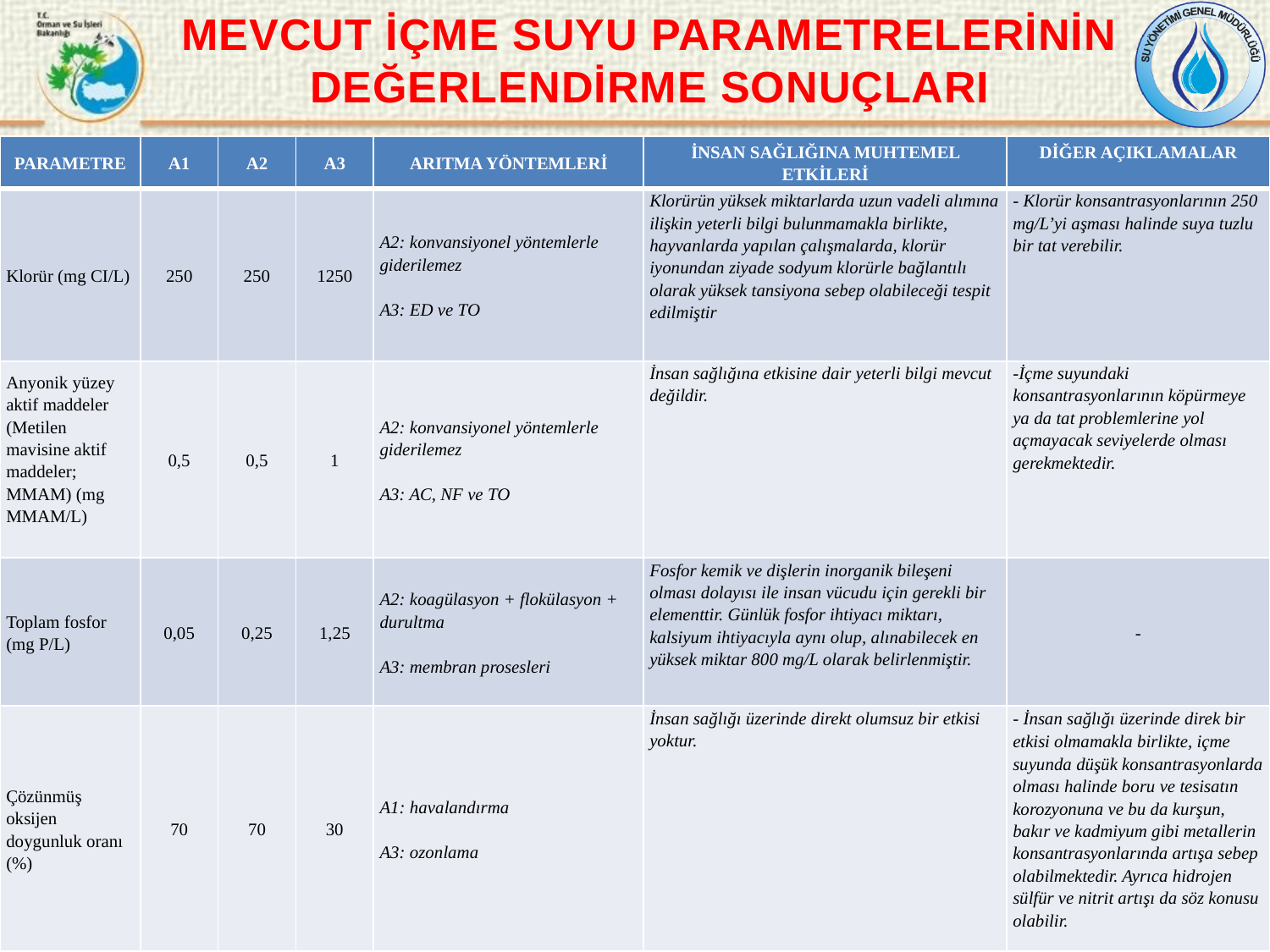

MEVCUT İÇME SUYU PARAMETRELERİNİN DEĞERLENDİRME SONUÇLARI
| PARAMETRE | A1 | A2 | A3 | ARITMA YÖNTEMLERİ | İNSAN SAĞLIĞINA MUHTEMEL ETKİLERİ | DİĞER AÇIKLAMALAR |
| --- | --- | --- | --- | --- | --- | --- |
| Klorür (mg CI/L) | 250 | 250 | 1250 | A2: konvansiyonel yöntemlerle giderilemez   A3: ED ve TO | Klorürün yüksek miktarlarda uzun vadeli alımına ilişkin yeterli bilgi bulunmamakla birlikte, hayvanlarda yapılan çalışmalarda, klorür iyonundan ziyade sodyum klorürle bağlantılı olarak yüksek tansiyona sebep olabileceği tespit edilmiştir | - Klorür konsantrasyonlarının 250 mg/L’yi aşması halinde suya tuzlu bir tat verebilir. |
| Anyonik yüzey aktif maddeler (Metilen mavisine aktif maddeler; MMAM) (mg MMAM/L) | 0,5 | 0,5 | 1 | A2: konvansiyonel yöntemlerle giderilemez   A3: AC, NF ve TO | İnsan sağlığına etkisine dair yeterli bilgi mevcut değildir. | -İçme suyundaki konsantrasyonlarının köpürmeye ya da tat problemlerine yol açmayacak seviyelerde olması gerekmektedir. |
| Toplam fosfor (mg P/L) | 0,05 | 0,25 | 1,25 | A2: koagülasyon + flokülasyon + durultma   A3: membran prosesleri | Fosfor kemik ve dişlerin inorganik bileşeni olması dolayısı ile insan vücudu için gerekli bir elementtir. Günlük fosfor ihtiyacı miktarı, kalsiyum ihtiyacıyla aynı olup, alınabilecek en yüksek miktar 800 mg/L olarak belirlenmiştir. | - |
| Çözünmüş oksijen doygunluk oranı (%) | 70 | 70 | 30 | A1: havalandırma   A3: ozonlama | İnsan sağlığı üzerinde direkt olumsuz bir etkisi yoktur. | - İnsan sağlığı üzerinde direk bir etkisi olmamakla birlikte, içme suyunda düşük konsantrasyonlarda olması halinde boru ve tesisatın korozyonuna ve bu da kurşun, bakır ve kadmiyum gibi metallerin konsantrasyonlarında artışa sebep olabilmektedir. Ayrıca hidrojen sülfür ve nitrit artışı da söz konusu olabilir. |